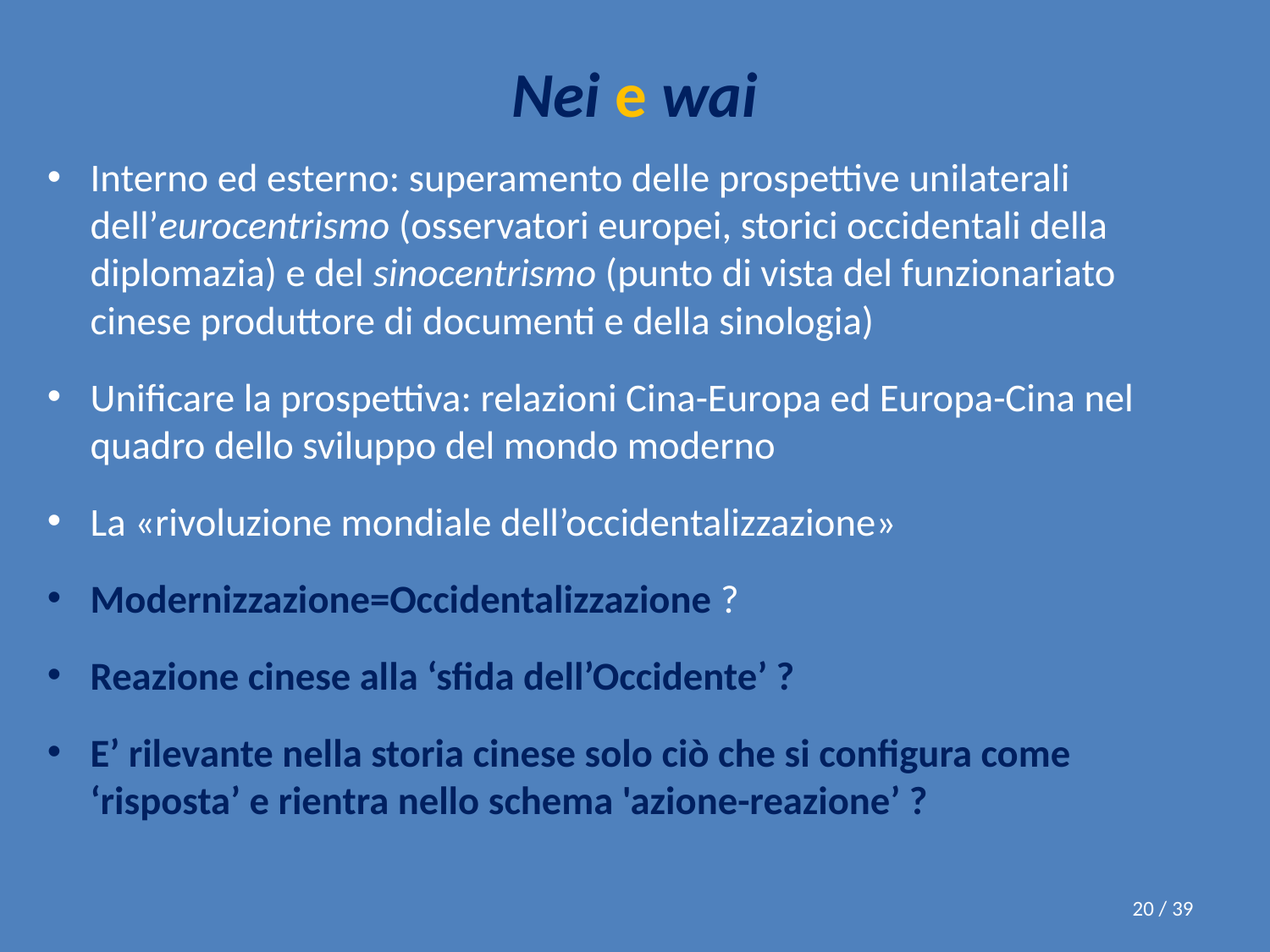

# Nei e wai
Interno ed esterno: superamento delle prospettive unilaterali dell’eurocentrismo (osservatori europei, storici occidentali della diplomazia) e del sinocentrismo (punto di vista del funzionariato cinese produttore di documenti e della sinologia)
Unificare la prospettiva: relazioni Cina-Europa ed Europa-Cina nel quadro dello sviluppo del mondo moderno
La «rivoluzione mondiale dell’occidentalizzazione»
Modernizzazione=Occidentalizzazione ?
Reazione cinese alla ‘sfida dell’Occidente’ ?
E’ rilevante nella storia cinese solo ciò che si configura come ‘risposta’ e rientra nello schema 'azione-reazione’ ?

20 / 39